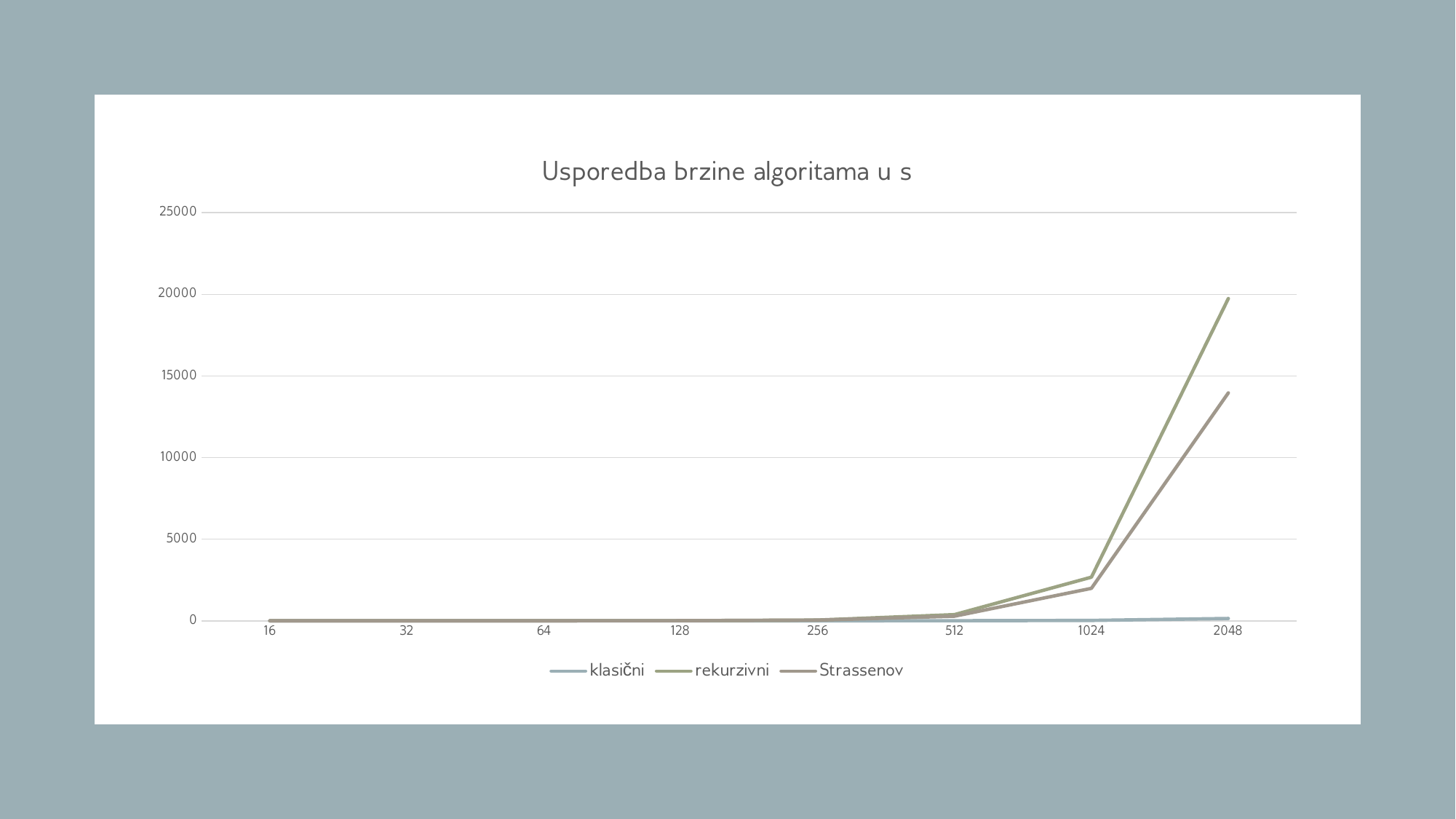

### Chart: Usporedba brzine algoritama u s

| Category | klasični | rekurzivni | Strassenov |
|---|---|---|---|
| 16 | 8.321e-05 | 0.0290183 | 0.0126991 |
| 32 | 0.00073841 | 0.581073 | 0.108044 |
| 64 | 0.00579853 | 0.909521 | 0.768868 |
| 128 | 0.0459446 | 5.72806 | 5.45631 |
| 256 | 0.369627 | 43.1806 | 41.2243 |
| 512 | 2.91703 | 377.681 | 281.655 |
| 1024 | 23.0463 | 2671.43 | 1987.61 |
| 2048 | 141.975 | 19744.6 | 13964.4 |